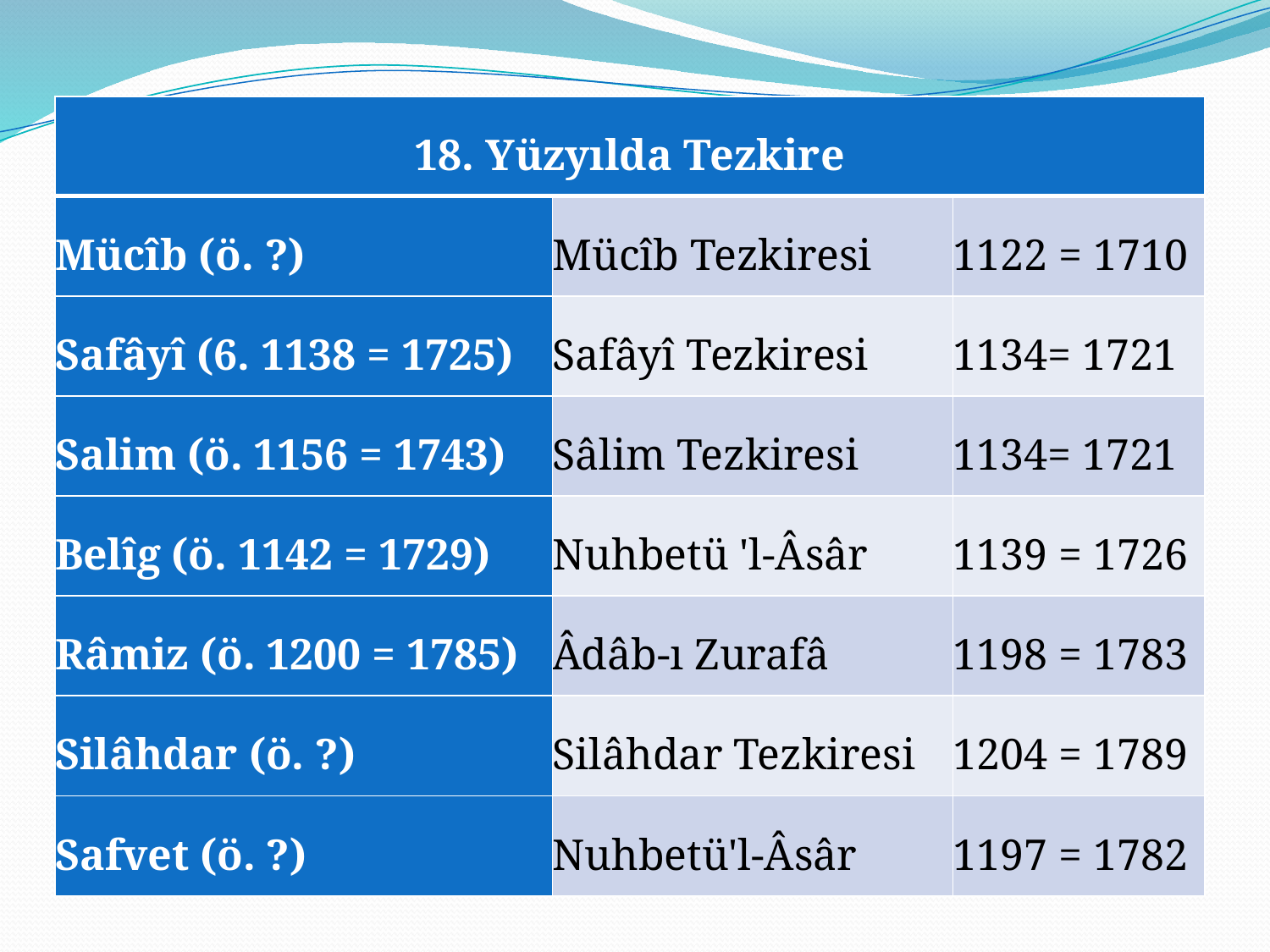

| 18. Yüzyılda Tezkire |  |  |
| --- | --- | --- |
| Mücîb (ö. ?) | Mücîb Tezkiresi | 1122 = 1710 |
| Safâyî (6. 1138 = 1725) | Safâyî Tezkiresi | 1134= 1721 |
| Salim (ö. 1156 = 1743) | Sâlim Tezkiresi | 1134= 1721 |
| Belîg (ö. 1142 = 1729) | Nuhbetü 'l-Âsâr | 1139 = 1726 |
| Râmiz (ö. 1200 = 1785) | Âdâb-ı Zurafâ | 1198 = 1783 |
| Silâhdar (ö. ?) | Silâhdar Tezkiresi | 1204 = 1789 |
| Safvet (ö. ?) | Nuhbetü'l-Âsâr | 1197 = 1782 |